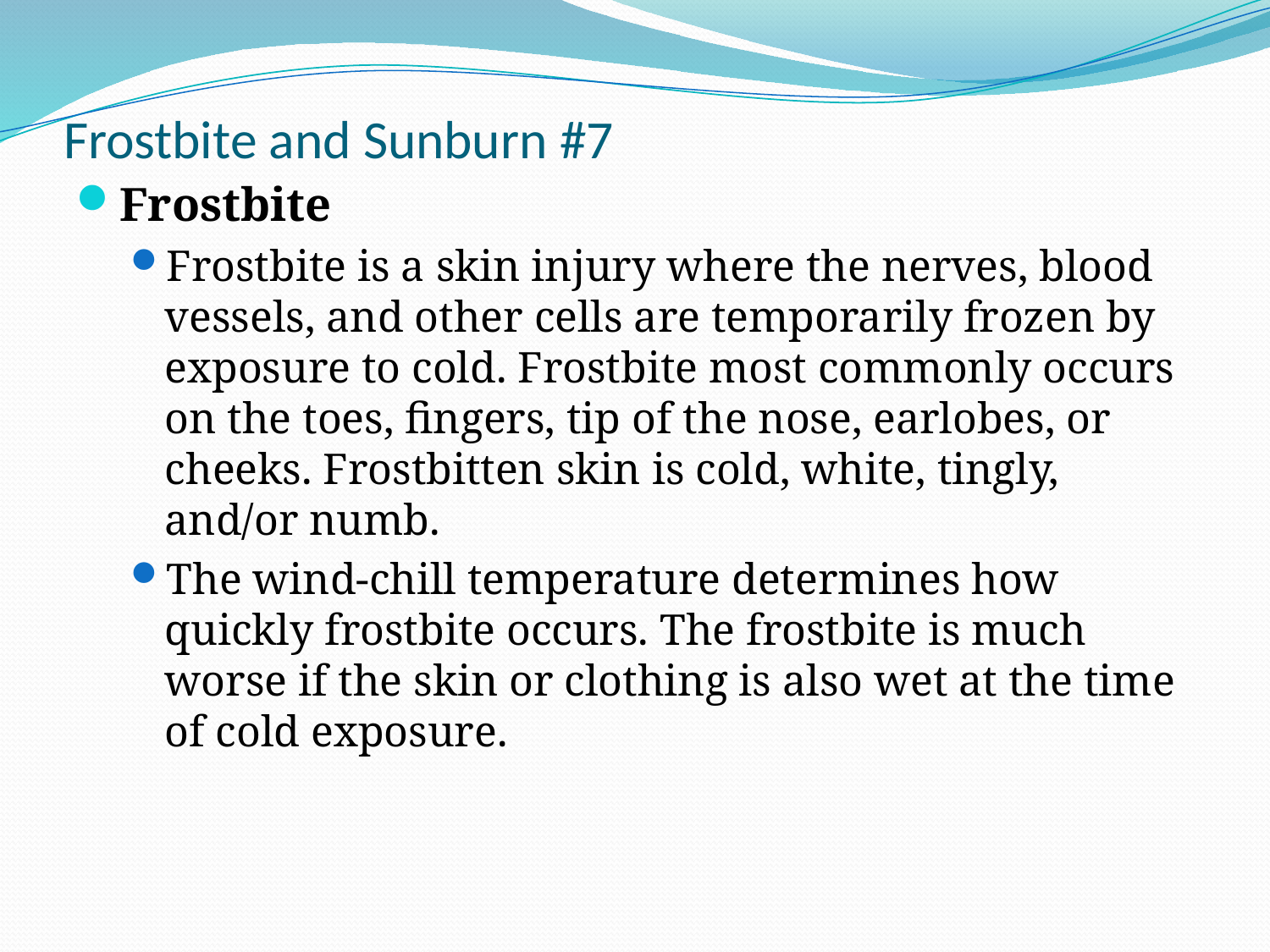

# Frostbite and Sunburn #7
Frostbite
Frostbite is a skin injury where the nerves, blood vessels, and other cells are temporarily frozen by exposure to cold. Frostbite most commonly occurs on the toes, fingers, tip of the nose, earlobes, or cheeks. Frostbitten skin is cold, white, tingly, and/or numb.
The wind-chill temperature determines how quickly frostbite occurs. The frostbite is much worse if the skin or clothing is also wet at the time of cold exposure.